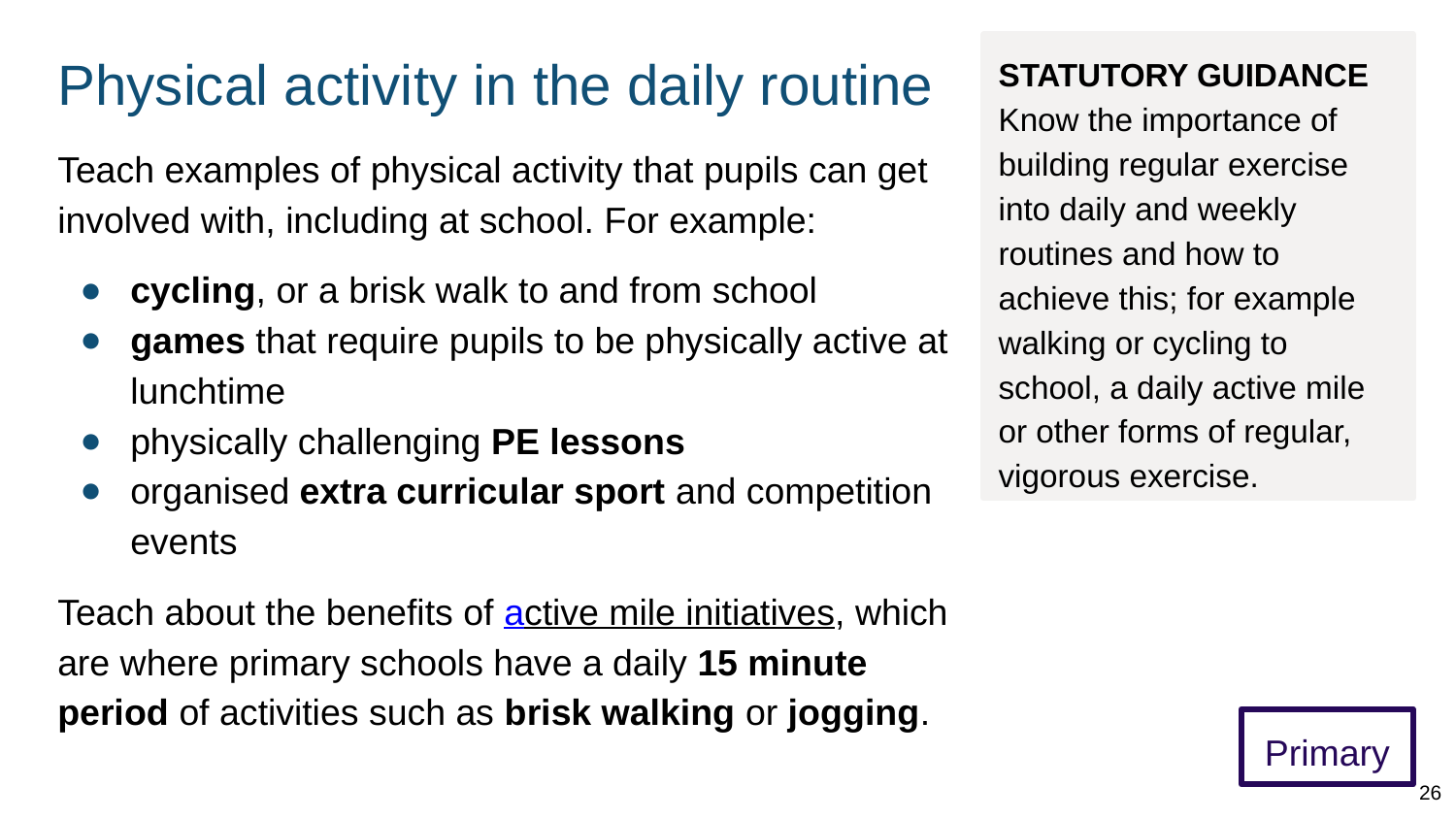

# Physical activity in the daily routine
STATUTORY GUIDANCE
Know the importance of building regular exercise into daily and weekly routines and how to achieve this; for example walking or cycling to school, a daily active mile or other forms of regular, vigorous exercise.
Teach examples of physical activity that pupils can get involved with, including at school. For example:
cycling, or a brisk walk to and from school
games that require pupils to be physically active at lunchtime
physically challenging PE lessons
organised extra curricular sport and competition events
Teach about the benefits of active mile initiatives, which are where primary schools have a daily 15 minute period of activities such as brisk walking or jogging.
Primary
26